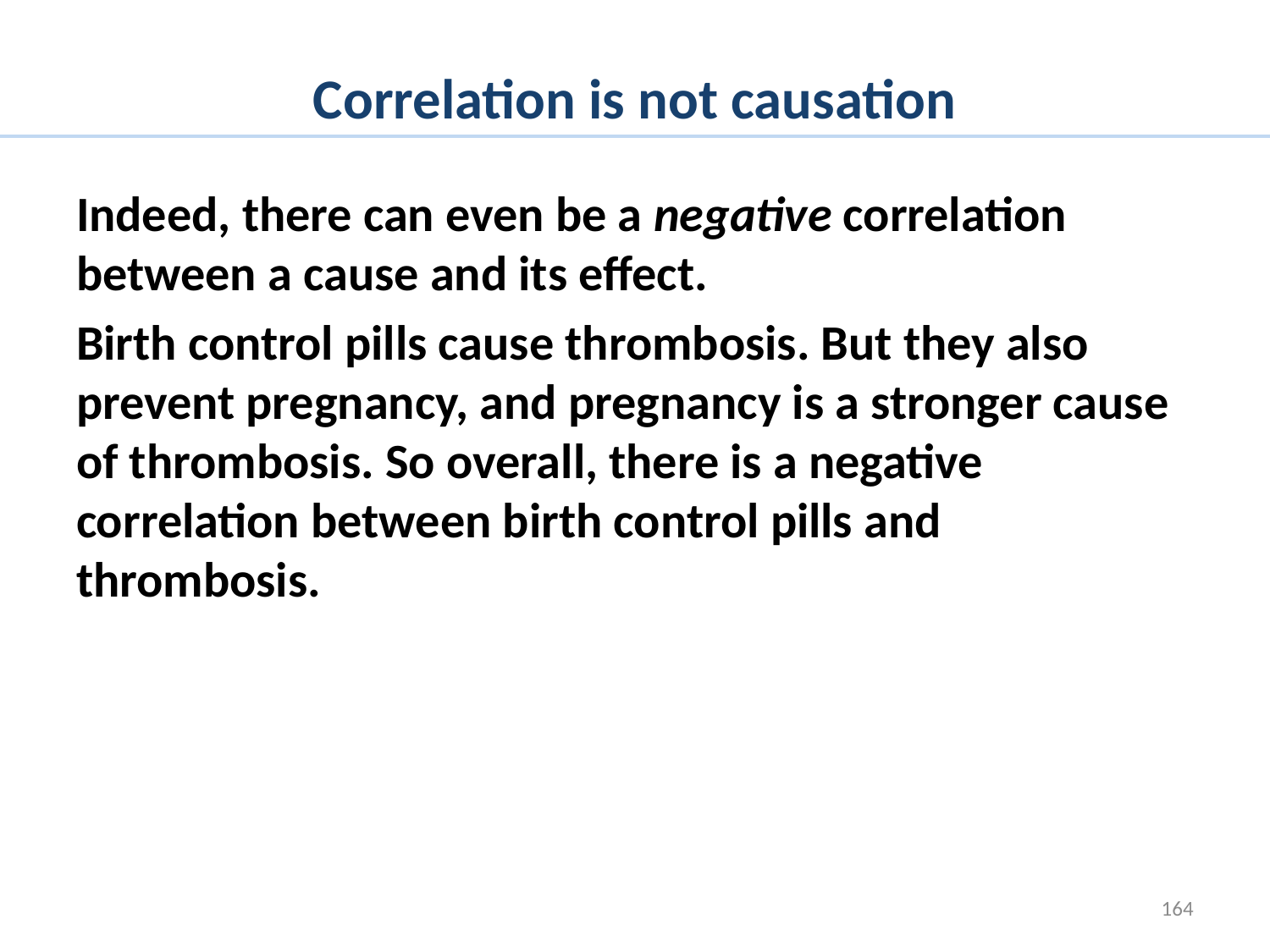

# Correlation is not causation
Indeed, there can even be a negative correlation between a cause and its effect.
Birth control pills cause thrombosis. But they also prevent pregnancy, and pregnancy is a stronger cause of thrombosis. So overall, there is a negative correlation between birth control pills and thrombosis.
164